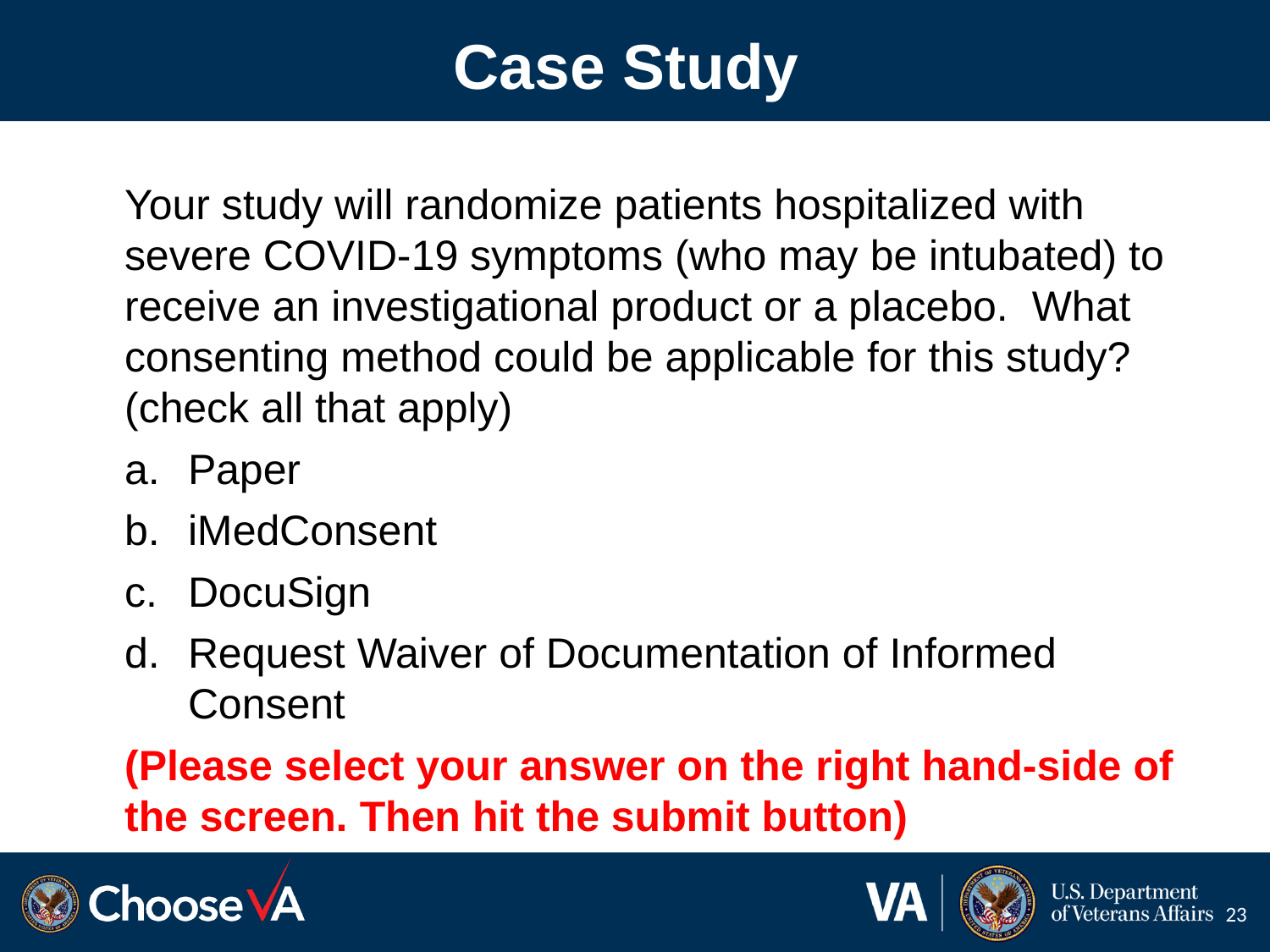

# Case Study

Your study will randomize patients hospitalized with severe COVID-19 symptoms (who may be intubated) to receive an investigational product or a placebo.  What consenting method could be applicable for this study? (check all that apply)
Paper
iMedConsent
DocuSign
Request Waiver of Documentation of Informed Consent
(Please select your answer on the right hand-side of the screen. Then hit the submit button)

23